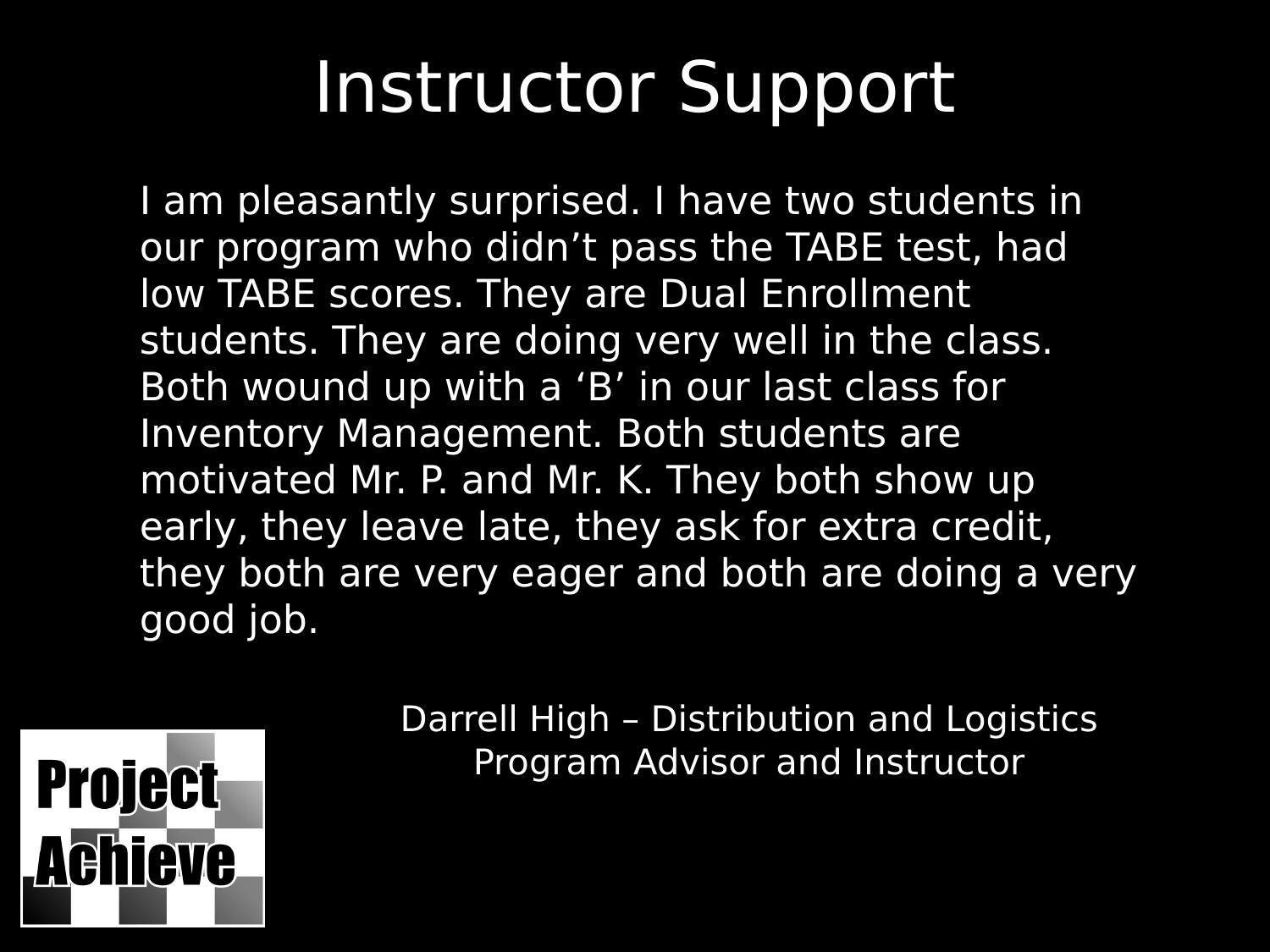

Instructor Support
I am pleasantly surprised. I have two students in our program who didn’t pass the TABE test, had low TABE scores. They are Dual Enrollment students. They are doing very well in the class. Both wound up with a ‘B’ in our last class for Inventory Management. Both students are motivated Mr. P. and Mr. K. They both show up early, they leave late, they ask for extra credit, they both are very eager and both are doing a very good job.

Darrell High – Distribution and Logistics
Program Advisor and Instructor